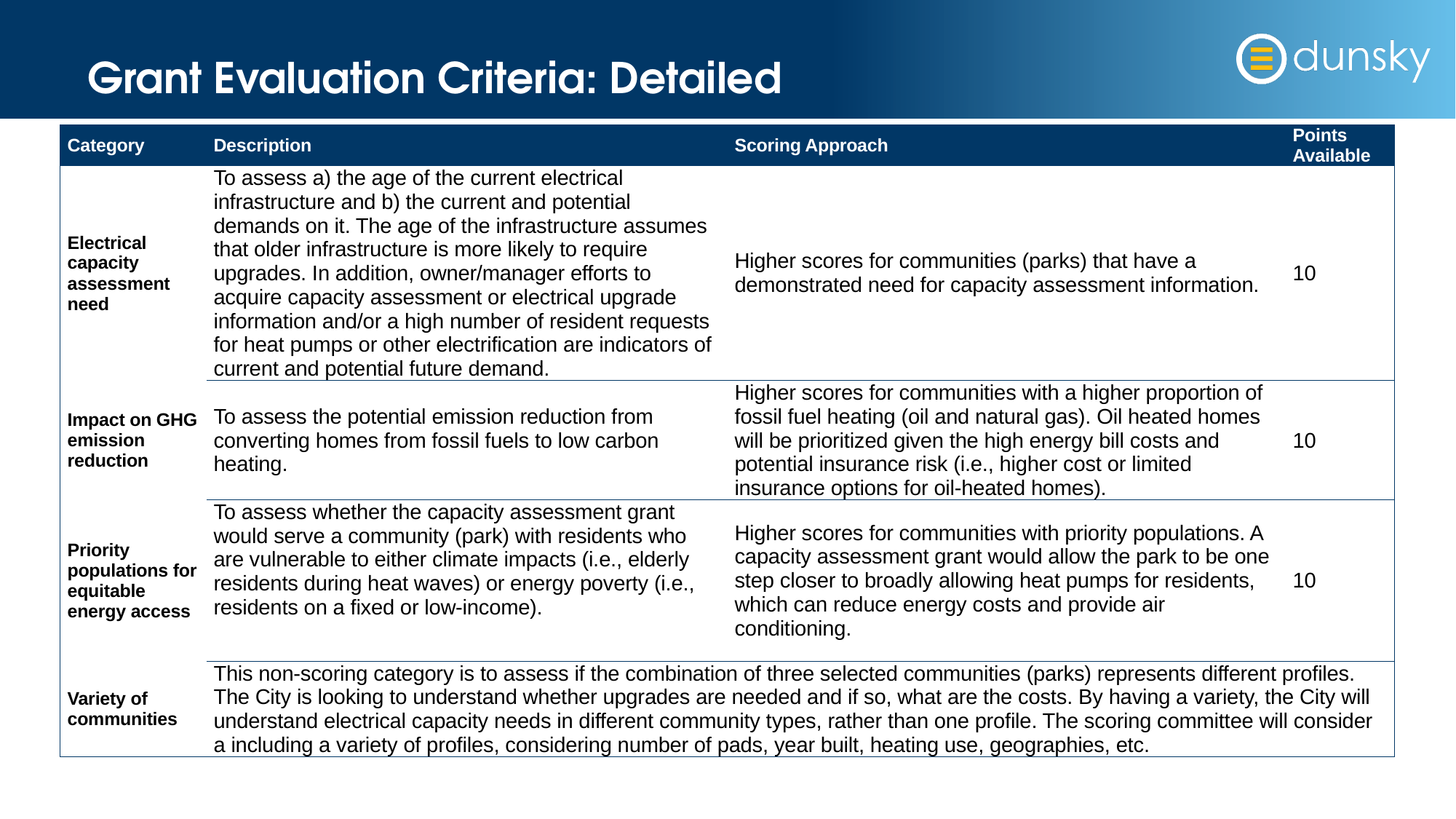

# Grant Evaluation Criteria: Detailed
| Category | Description | Scoring Approach | Points Available |
| --- | --- | --- | --- |
| Electrical capacity assessment need | To assess a) the age of the current electrical infrastructure and b) the current and potential demands on it. The age of the infrastructure assumes that older infrastructure is more likely to require upgrades. In addition, owner/manager efforts to acquire capacity assessment or electrical upgrade information and/or a high number of resident requests for heat pumps or other electrification are indicators of current and potential future demand. | Higher scores for communities (parks) that have a demonstrated need for capacity assessment information. | 10 |
| Impact on GHG emission reduction | To assess the potential emission reduction from converting homes from fossil fuels to low carbon heating. | Higher scores for communities with a higher proportion of fossil fuel heating (oil and natural gas). Oil heated homes will be prioritized given the high energy bill costs and potential insurance risk (i.e., higher cost or limited insurance options for oil-heated homes). | 10 |
| Priority populations for equitable energy access | To assess whether the capacity assessment grant would serve a community (park) with residents who are vulnerable to either climate impacts (i.e., elderly residents during heat waves) or energy poverty (i.e., residents on a fixed or low-income). | Higher scores for communities with priority populations. A capacity assessment grant would allow the park to be one step closer to broadly allowing heat pumps for residents, which can reduce energy costs and provide air conditioning. | 10 |
| Variety of communities | This non-scoring category is to assess if the combination of three selected communities (parks) represents different profiles. The City is looking to understand whether upgrades are needed and if so, what are the costs. By having a variety, the City will understand electrical capacity needs in different community types, rather than one profile. The scoring committee will consider a including a variety of profiles, considering number of pads, year built, heating use, geographies, etc. |  |  |